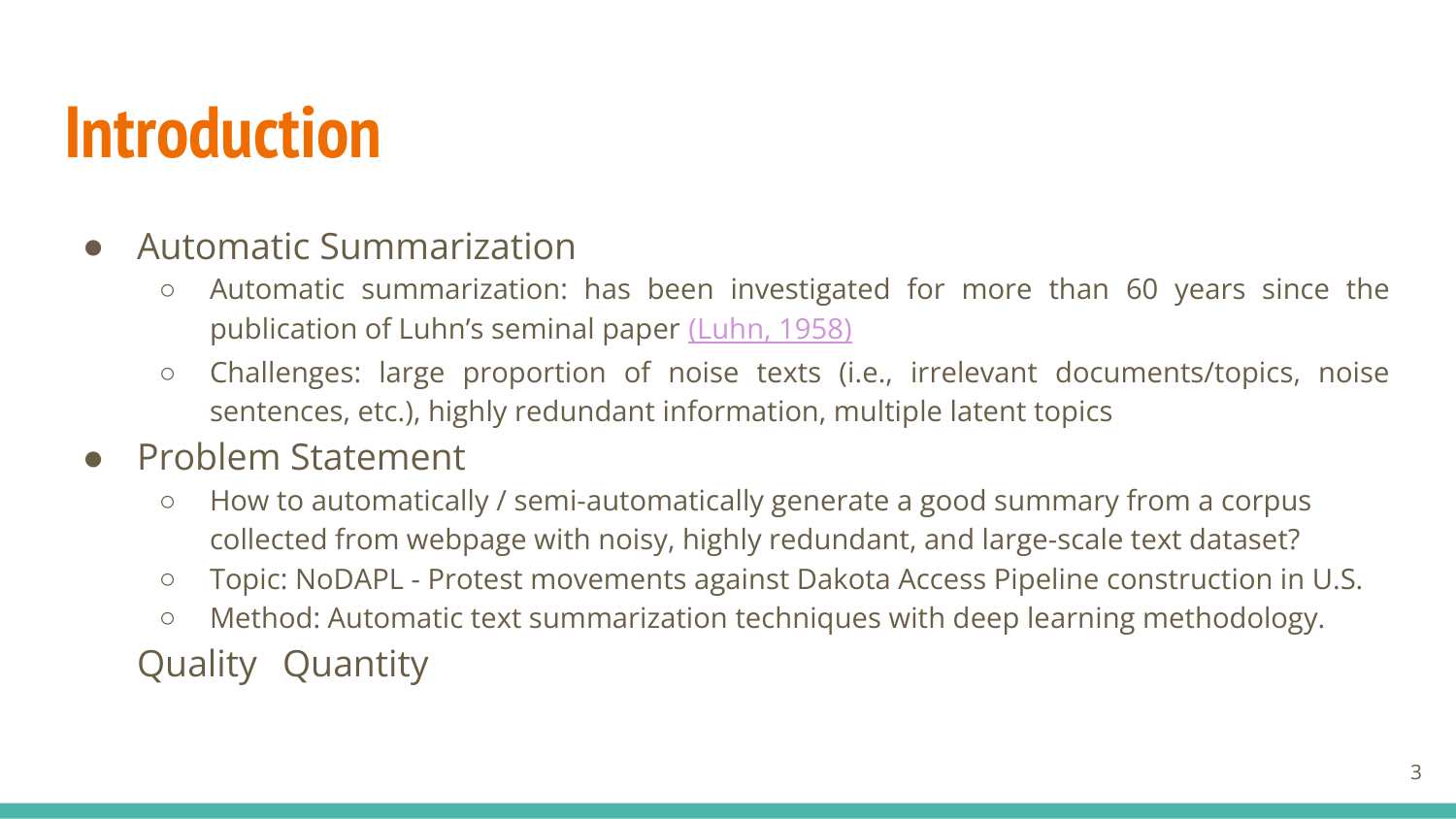

# Introduction
Automatic Summarization
Automatic summarization: has been investigated for more than 60 years since the publication of Luhn’s seminal paper (Luhn, 1958)
Challenges: large proportion of noise texts (i.e., irrelevant documents/topics, noise sentences, etc.), highly redundant information, multiple latent topics
Problem Statement
How to automatically / semi-automatically generate a good summary from a corpus collected from webpage with noisy, highly redundant, and large-scale text dataset?
Topic: NoDAPL - Protest movements against Dakota Access Pipeline construction in U.S.
Method: Automatic text summarization techniques with deep learning methodology.
Quality	Quantity

3